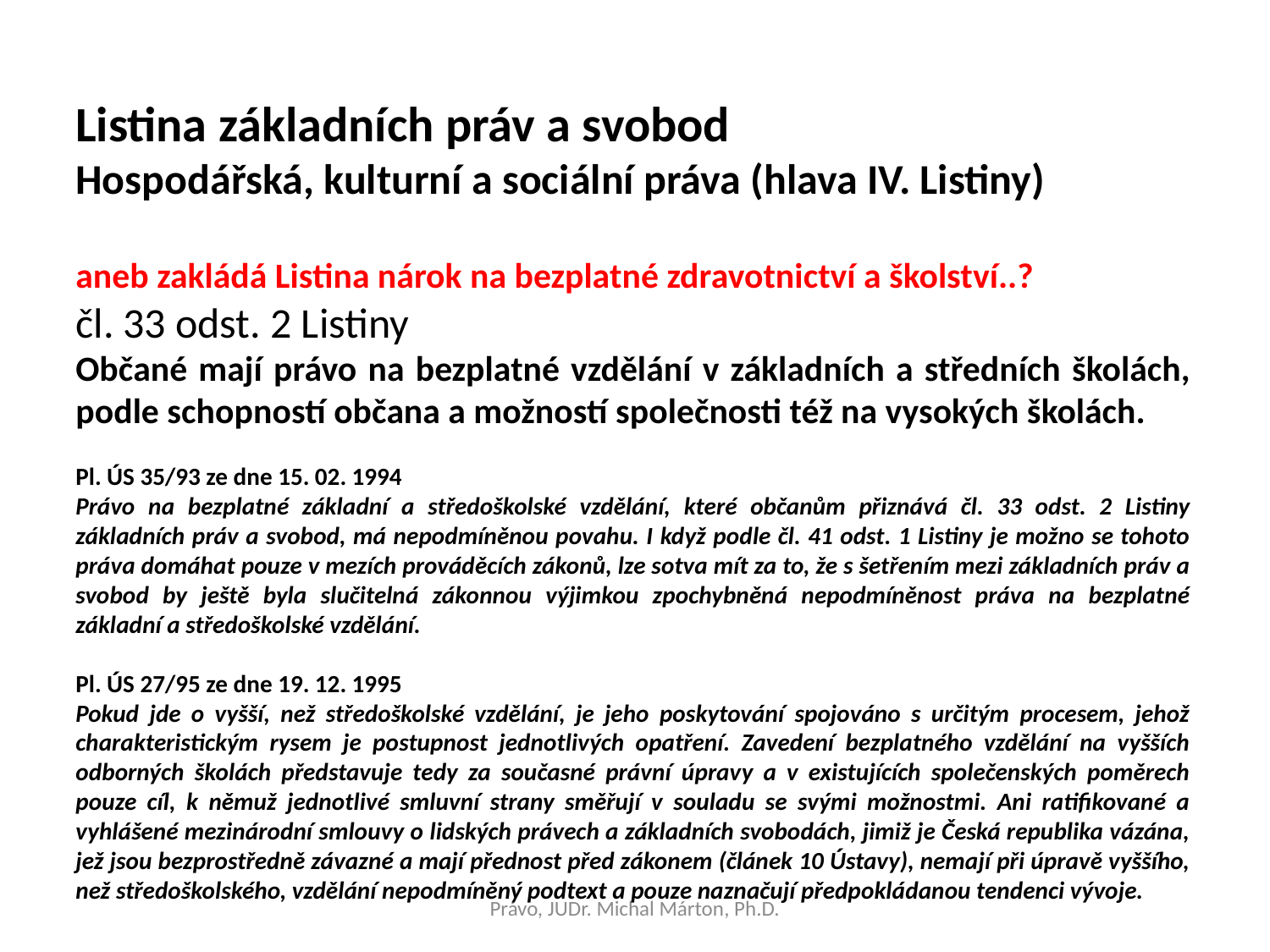

Listina základních práv a svobod
Hospodářská, kulturní a sociální práva (hlava IV. Listiny)

aneb zakládá Listina nárok na bezplatné zdravotnictví a školství..?
čl. 33 odst. 2 Listiny
Občané mají právo na bezplatné vzdělání v základních a středních školách, podle schopností občana a možností společnosti též na vysokých školách.

Pl. ÚS 35/93 ze dne 15. 02. 1994
Právo na bezplatné základní a středoškolské vzdělání, které občanům přiznává čl. 33 odst. 2 Listiny základních práv a svobod, má nepodmíněnou povahu. I když podle čl. 41 odst. 1 Listiny je možno se tohoto práva domáhat pouze v mezích prováděcích zákonů, lze sotva mít za to, že s šetřením mezi základních práv a svobod by ještě byla slučitelná zákonnou výjimkou zpochybněná nepodmíněnost práva na bezplatné základní a středoškolské vzdělání.

Pl. ÚS 27/95 ze dne 19. 12. 1995
Pokud jde o vyšší, než středoškolské vzdělání, je jeho poskytování spojováno s určitým procesem, jehož charakteristickým rysem je postupnost jednotlivých opatření. Zavedení bezplatného vzdělání na vyšších odborných školách představuje tedy za současné právní úpravy a v existujících společenských poměrech pouze cíl, k němuž jednotlivé smluvní strany směřují v souladu se svými možnostmi. Ani ratifikované a vyhlášené mezinárodní smlouvy o lidských právech a základních svobodách, jimiž je Česká republika vázána, jež jsou bezprostředně závazné a mají přednost před zákonem (článek 10 Ústavy), nemají při úpravě vyššího, než středoškolského, vzdělání nepodmíněný podtext a pouze naznačují předpokládanou tendenci vývoje.

Právo, JUDr. Michal Márton, Ph.D.